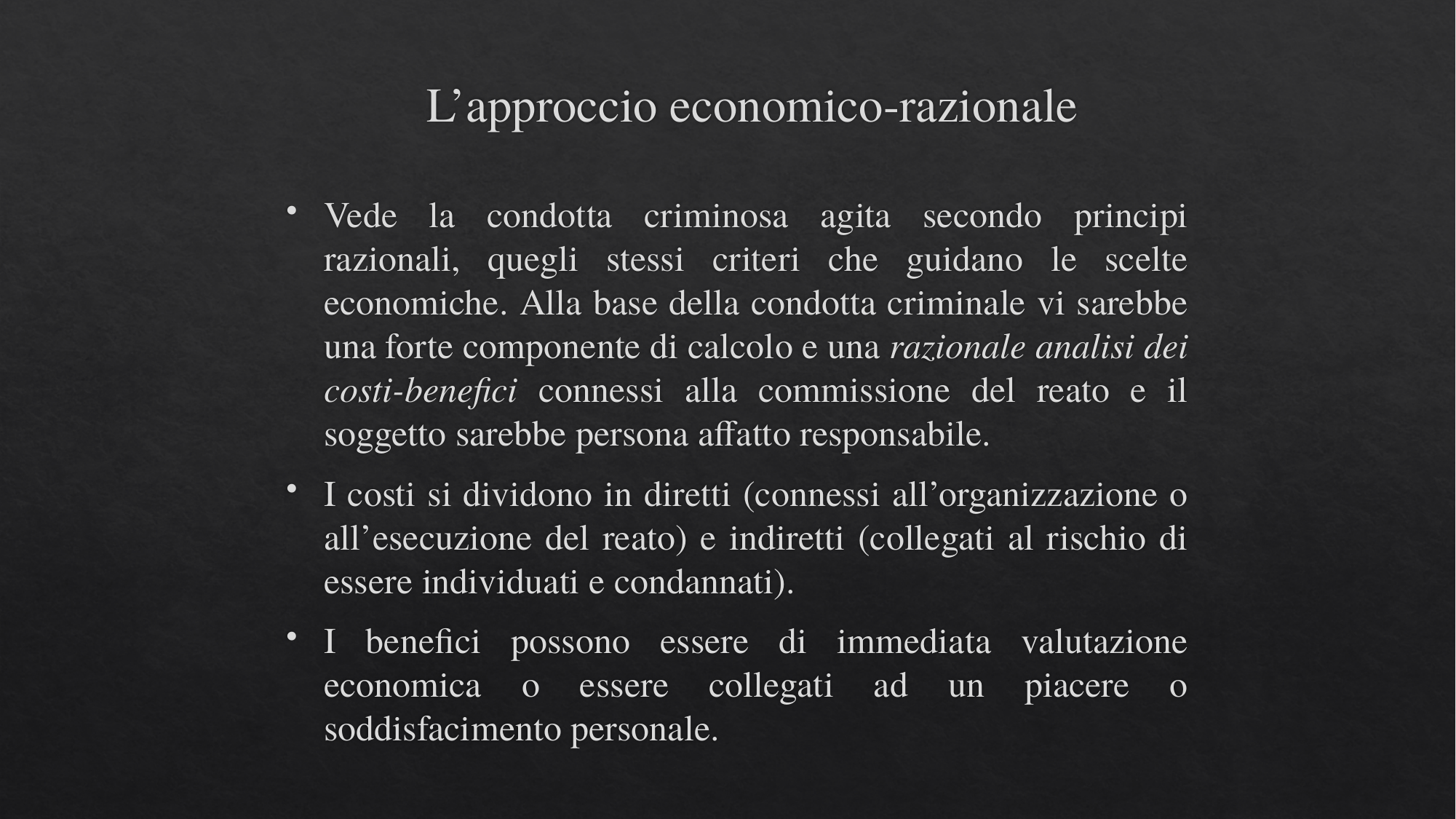

# L’approccio economico-razionale
Vede la condotta criminosa agita secondo principi razionali, quegli stessi criteri che guidano le scelte economiche. Alla base della condotta criminale vi sarebbe una forte componente di calcolo e una razionale analisi dei costi-benefici connessi alla commissione del reato e il soggetto sarebbe persona affatto responsabile.
I costi si dividono in diretti (connessi all’organizzazione o all’esecuzione del reato) e indiretti (collegati al rischio di essere individuati e condannati).
I benefici possono essere di immediata valutazione economica o essere collegati ad un piacere o soddisfacimento personale.